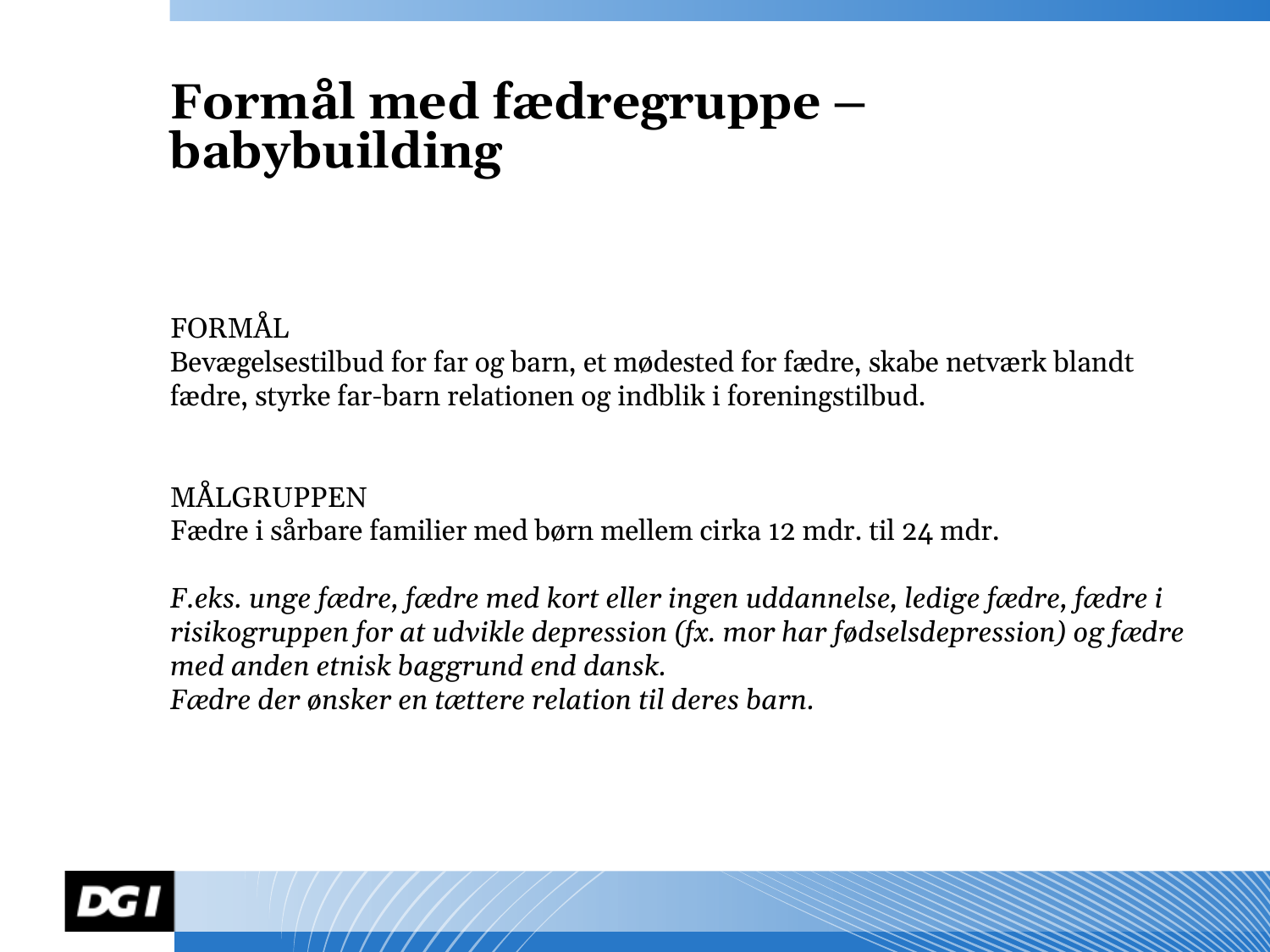

# Formål med fædregruppe – babybuilding

FORMÅL
Bevægelsestilbud for far og barn, et mødested for fædre, skabe netværk blandt fædre, styrke far-barn relationen og indblik i foreningstilbud.

MÅLGRUPPEN
Fædre i sårbare familier med børn mellem cirka 12 mdr. til 24 mdr.

F.eks. unge fædre, fædre med kort eller ingen uddannelse, ledige fædre, fædre i risikogruppen for at udvikle depression (fx. mor har fødselsdepression) og fædre med anden etnisk baggrund end dansk.
Fædre der ønsker en tættere relation til deres barn.

Navn Navnesen